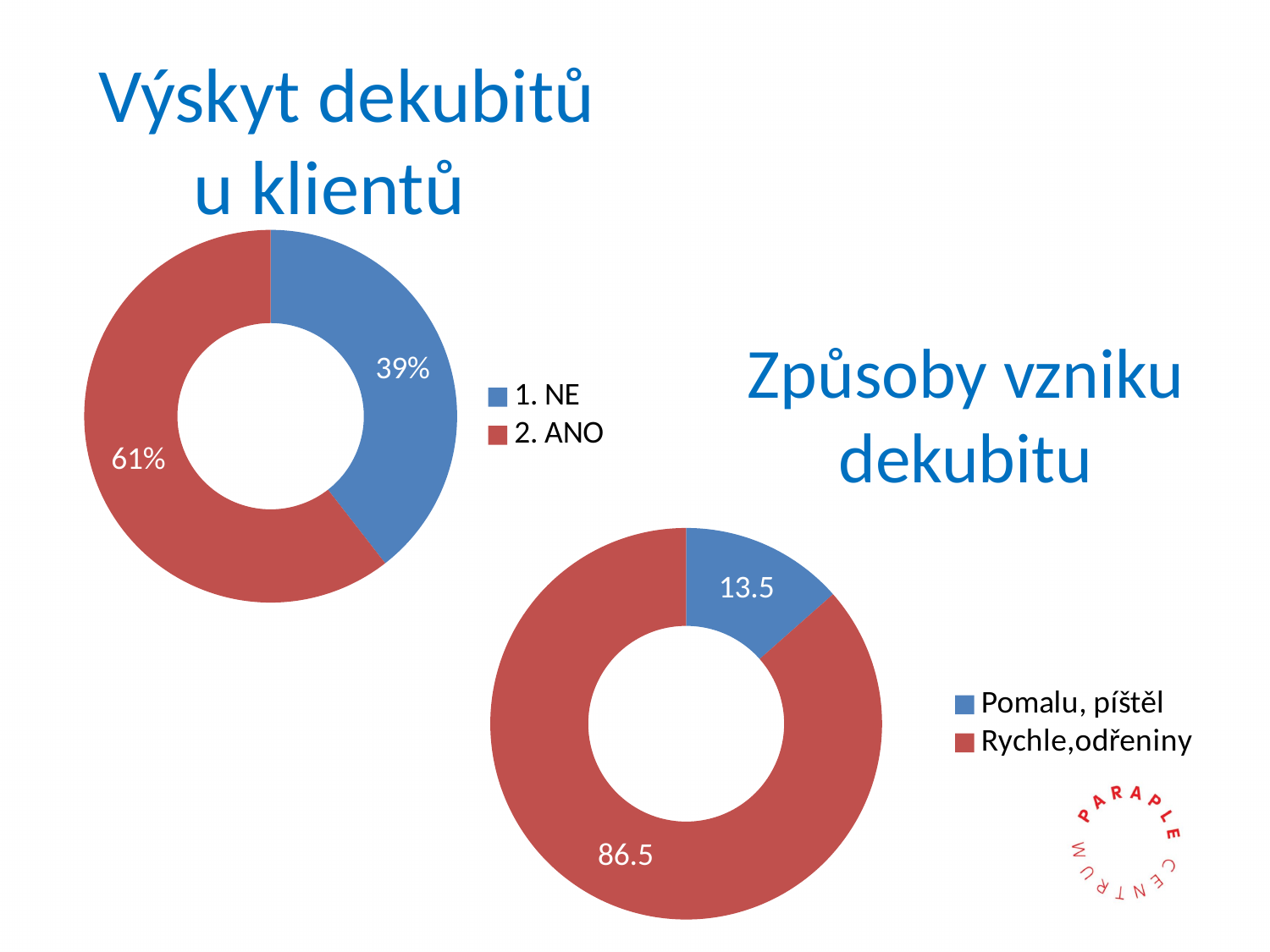

# Výskyt dekubitů u klientů

### Chart

| Category | Prodej |
|---|---|
| 1. NE | 43.1 |
| 2. ANO | 66.1 |
Způsoby vzniku dekubitu

### Chart

| Category | Prodej |
|---|---|
| Pomalu, píštěl | 13.5 |
| Rychle,odřeniny | 86.5 |